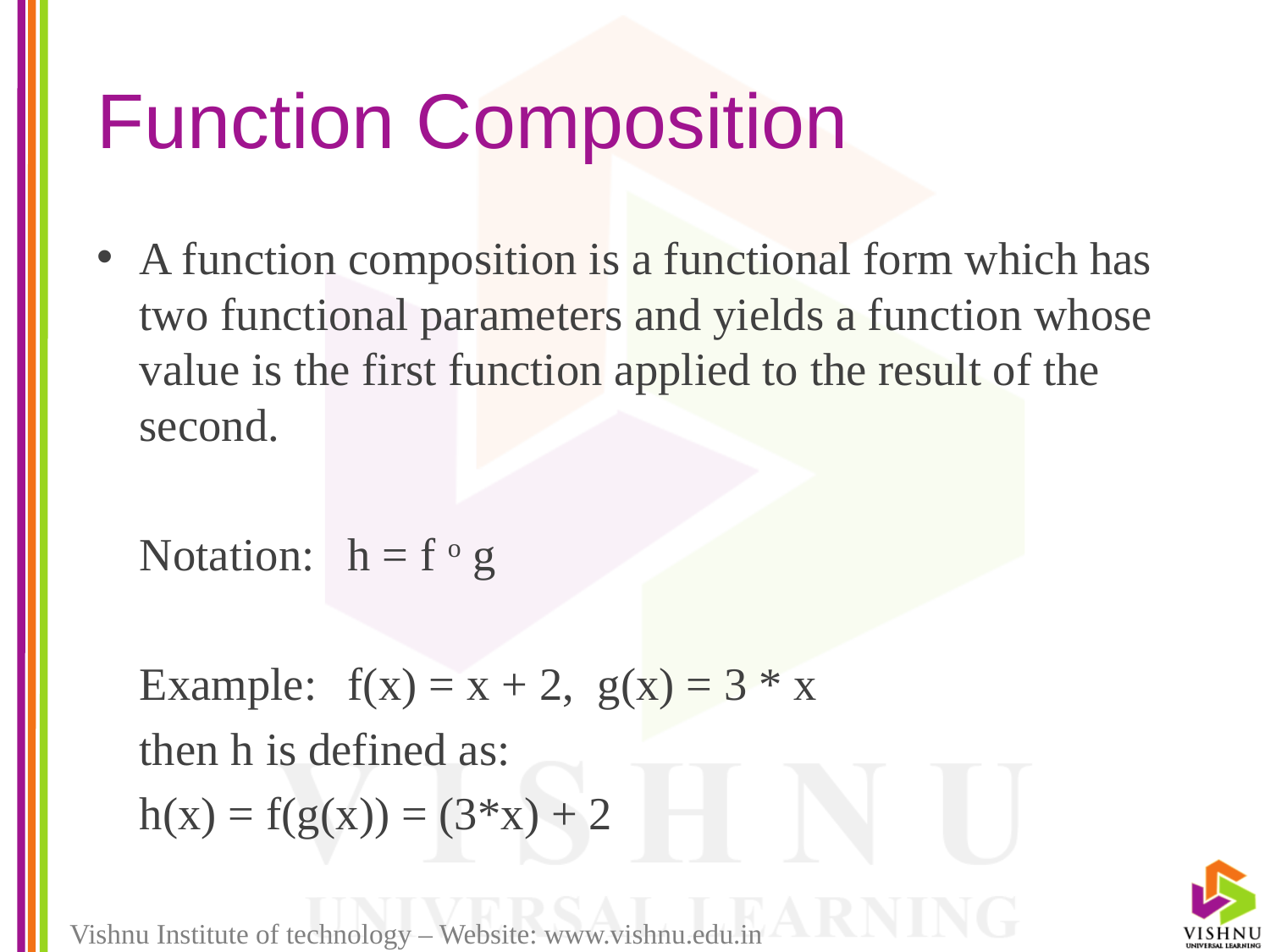

# Function Composition
A function composition is a functional form which has two functional parameters and yields a function whose value is the first function applied to the result of the second.

	Notation: 	h = f o g

	Example:		f(x) = x + 2,  g(x) = 3 * x
				then h is defined as:
				h(x) = f(g(x)) = (3*x) + 2